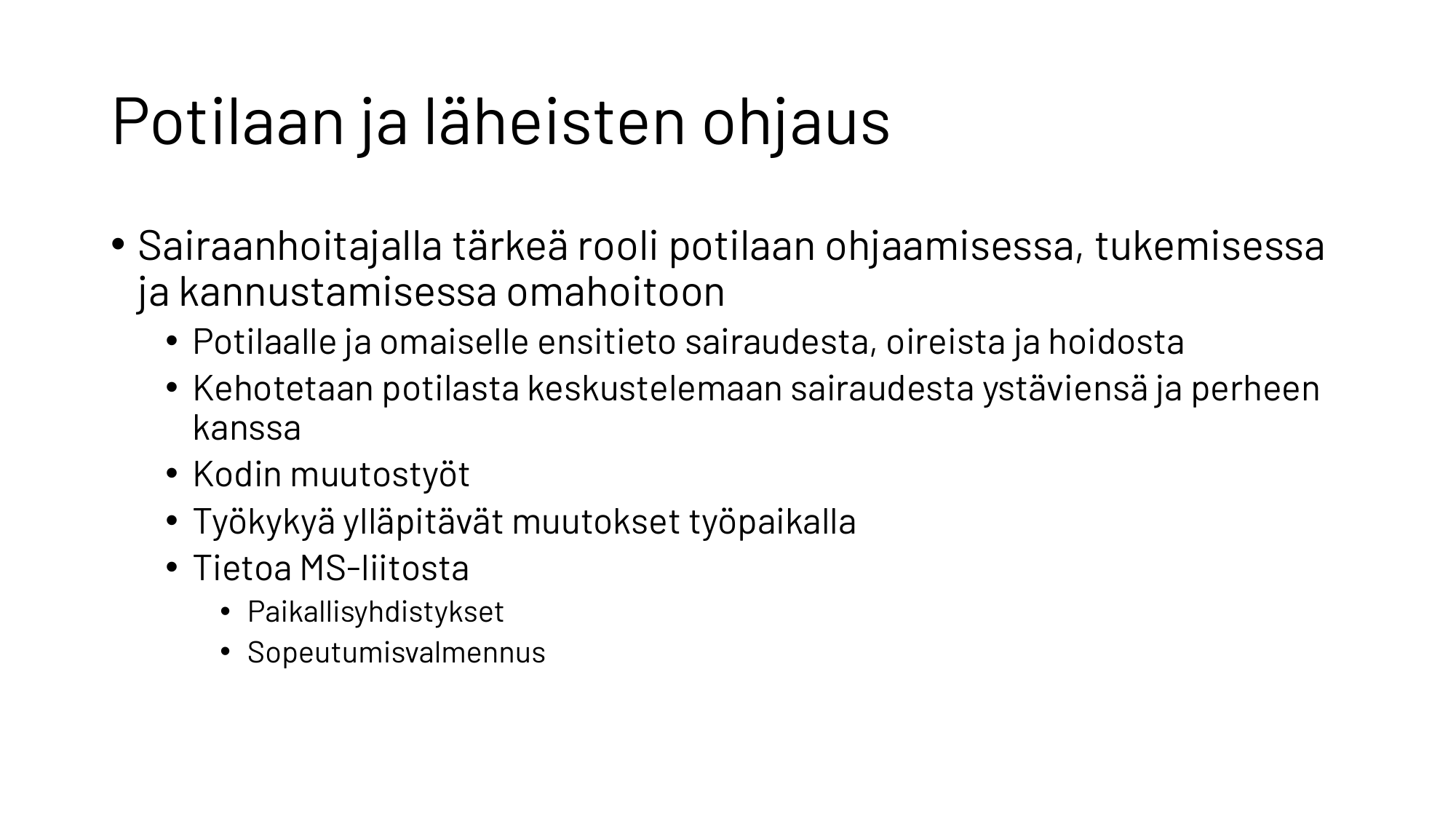

# Potilaan ja läheisten ohjaus
Sairaanhoitajalla tärkeä rooli potilaan ohjaamisessa, tukemisessa ja kannustamisessa omahoitoon
Potilaalle ja omaiselle ensitieto sairaudesta, oireista ja hoidosta
Kehotetaan potilasta keskustelemaan sairaudesta ystäviensä ja perheen kanssa
Kodin muutostyöt
Työkykyä ylläpitävät muutokset työpaikalla
Tietoa MS-liitosta
Paikallisyhdistykset
Sopeutumisvalmennus